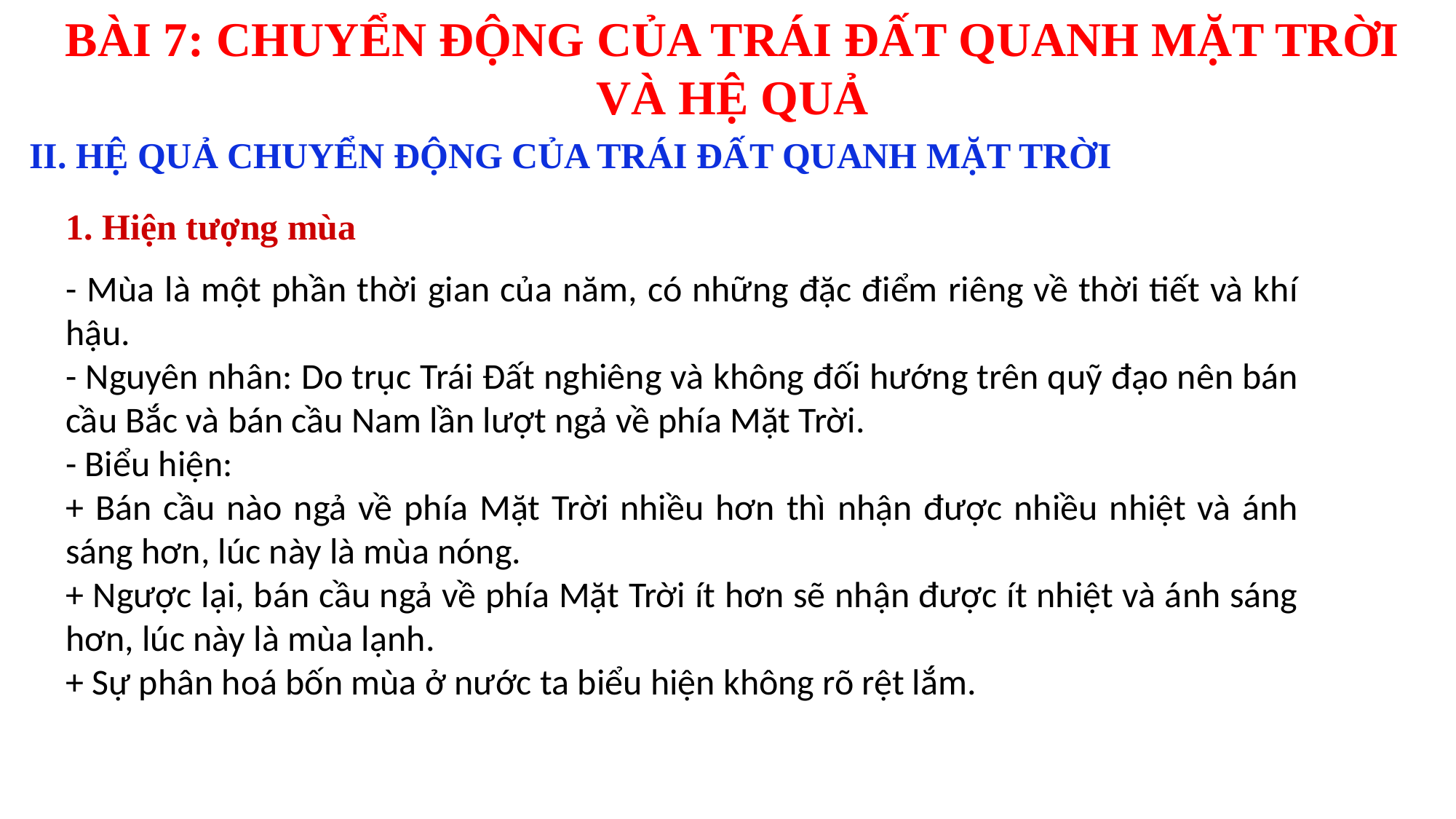

# BÀI 7: CHUYỂN ĐỘNG CỦA TRÁI ĐẤT QUANH MẶT TRỜI VÀ HỆ QUẢ
II. HỆ QUẢ CHUYỂN ĐỘNG CỦA TRÁI ĐẤT QUANH MẶT TRỜI
1. Hiện tượng mùa
- Mùa là một phần thời gian của năm, có những đặc điểm riêng về thời tiết và khí hậu.
- Nguyên nhân: Do trục Trái Đất nghiêng và không đối hướng trên quỹ đạo nên bán cầu Bắc và bán cầu Nam lần lượt ngả về phía Mặt Trời.
- Biểu hiện:
+ Bán cầu nào ngả về phía Mặt Trời nhiều hơn thì nhận được nhiều nhiệt và ánh sáng hơn, lúc này là mùa nóng.
+ Ngược lại, bán cầu ngả về phía Mặt Trời ít hơn sẽ nhận được ít nhiệt và ánh sáng hơn, lúc này là mùa lạnh.
+ Sự phân hoá bốn mùa ở nước ta biểu hiện không rõ rệt lắm.